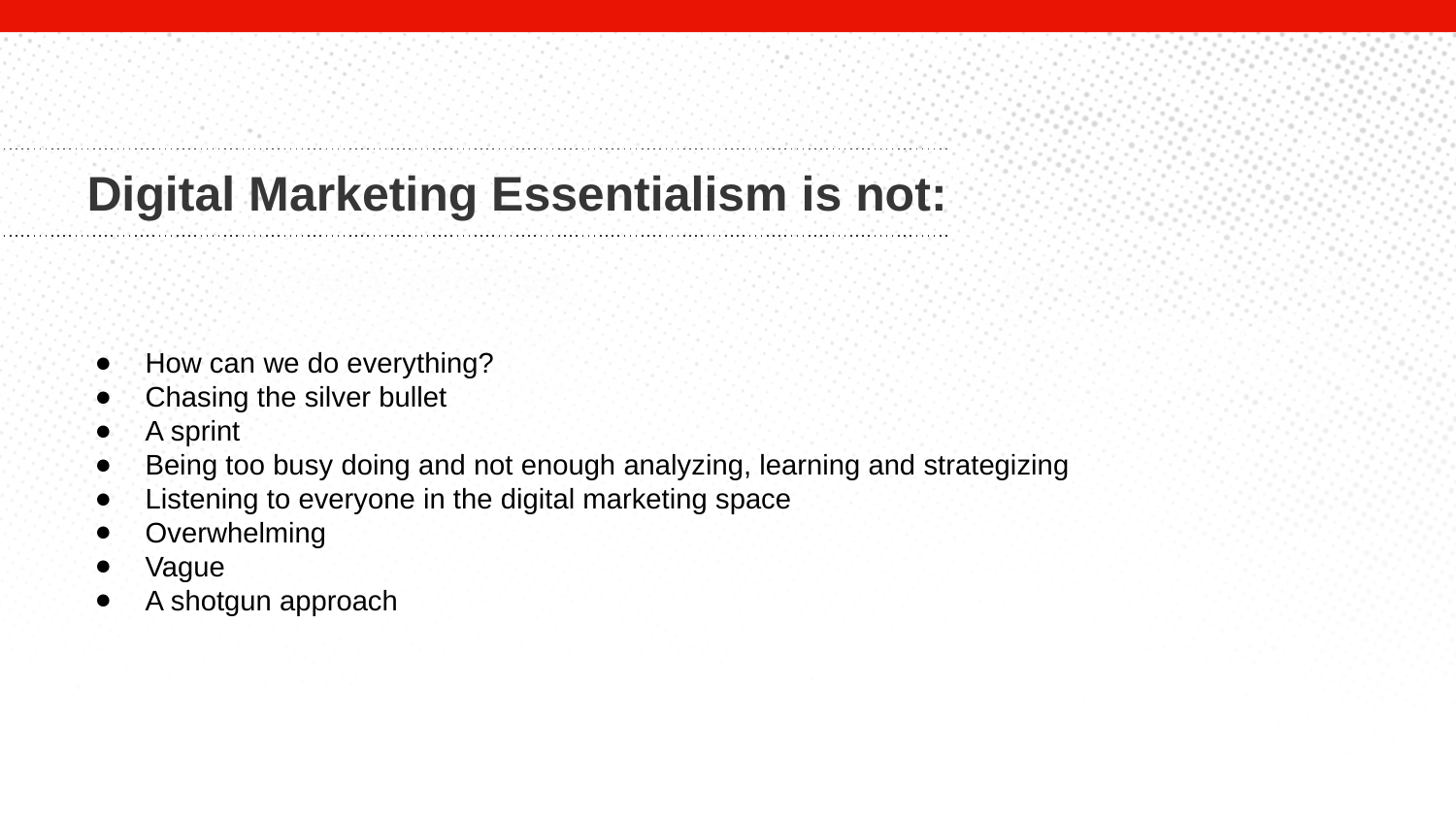

# Digital Marketing Essentialism is not:
How can we do everything?
Chasing the silver bullet
A sprint
Being too busy doing and not enough analyzing, learning and strategizing
Listening to everyone in the digital marketing space
Overwhelming
Vague
A shotgun approach